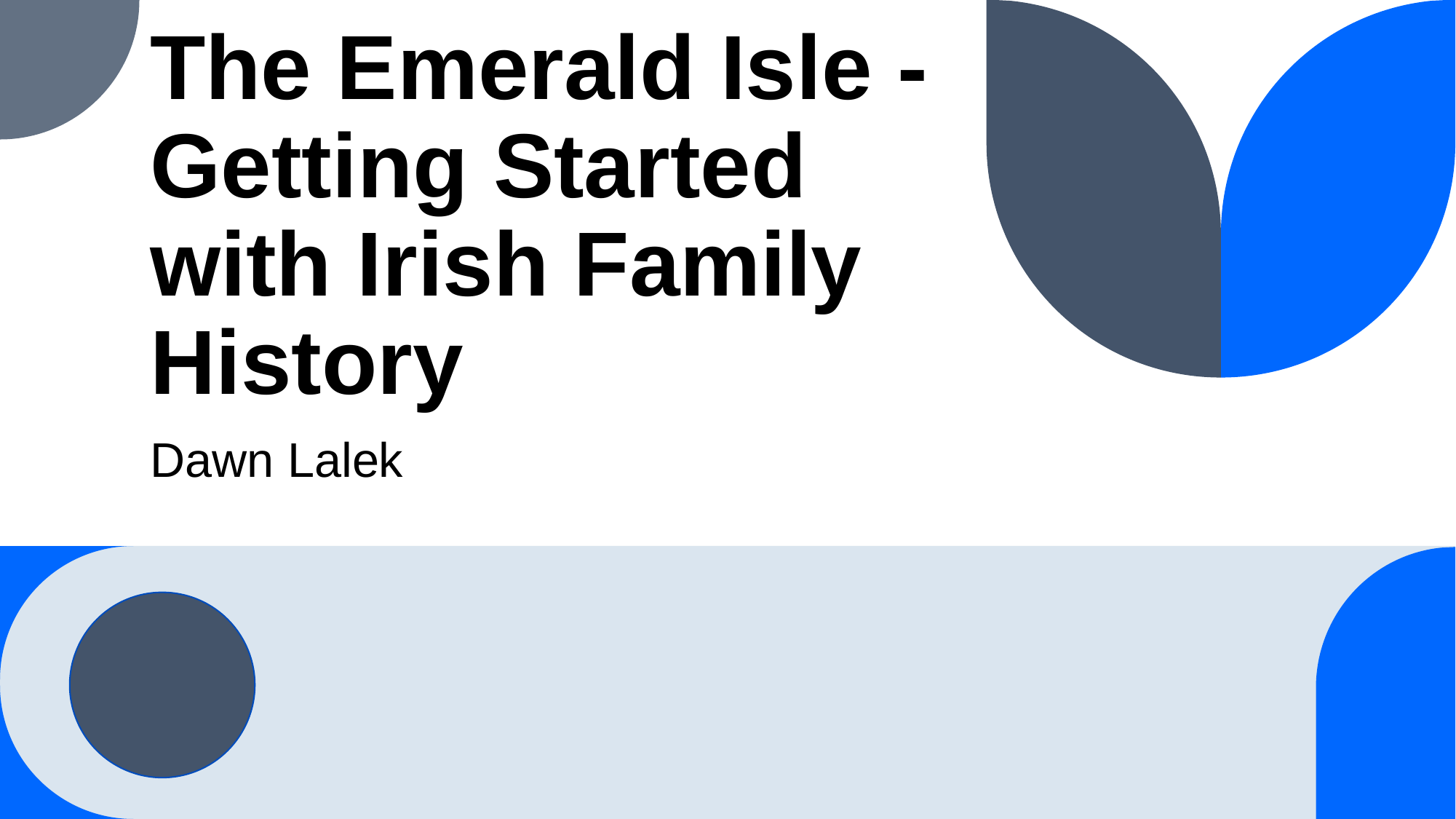

# The Emerald Isle - Getting Started with Irish Family History
Dawn Lalek